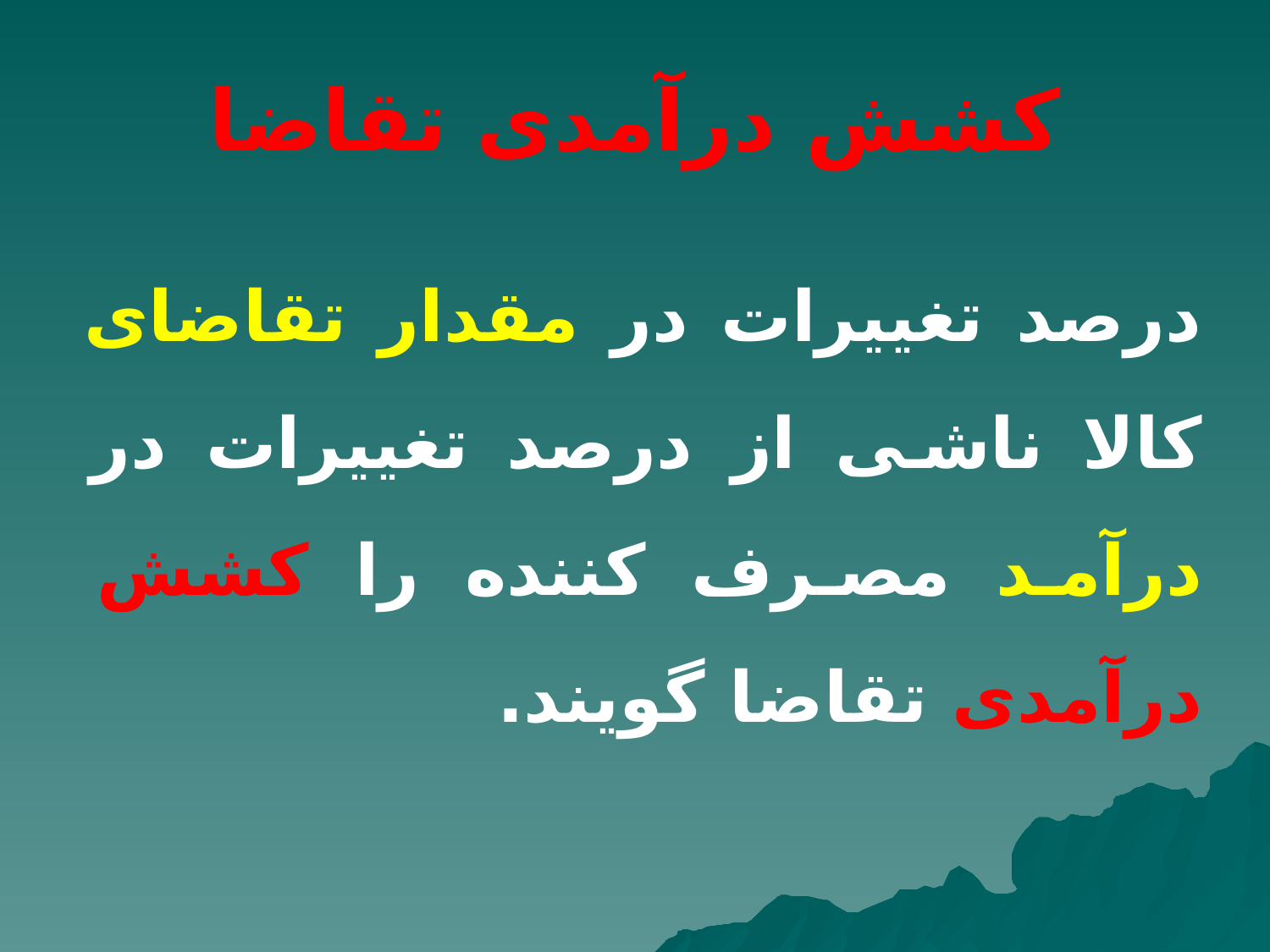

# کشش درآمدی تقاضا
درصد تغییرات در مقدار تقاضای کالا ناشی از درصد تغییرات در درآمد مصرف کننده را کشش درآمدی تقاضا گویند.